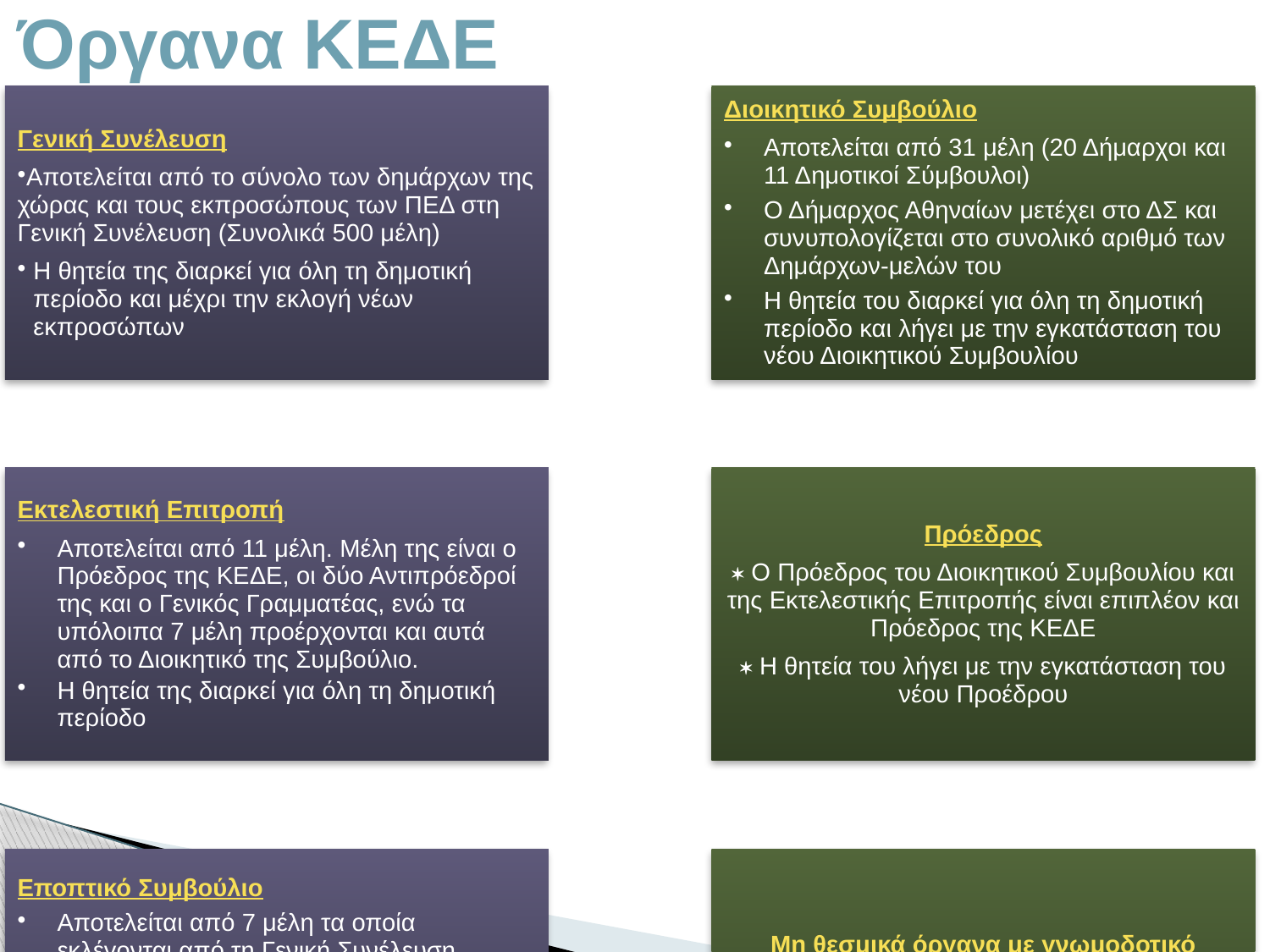

# Όργανα ΚΕΔΕ
Γενική Συνέλευση
Αποτελείται από το σύνολο των δημάρχων της χώρας και τους εκπροσώπους των ΠΕΔ στη Γενική Συνέλευση (Συνολικά 500 μέλη)
Η θητεία της διαρκεί για όλη τη δημοτική περίοδο και μέχρι την εκλογή νέων εκπροσώπων
Διοικητικό Συμβούλιο
Αποτελείται από 31 μέλη (20 Δήμαρχοι και 11 Δημοτικοί Σύμβουλοι)
Ο Δήμαρχος Αθηναίων μετέχει στο ΔΣ και συνυπολογίζεται στο συνολικό αριθμό των Δημάρχων-μελών του
Εκτελεστική Επιτροπή
Αποτελείται από 11 μέλη. Μέλη της είναι ο Πρόεδρος της ΚΕΔΕ, οι δύο Αντιπρόεδροί της και ο Γενικός Γραμματέας, ενώ τα υπόλοιπα 7 μέλη προέρχονται και αυτά από το Διοικητικό της Συμβούλιο.
Η θητεία της διαρκεί για όλη τη δημοτική περίοδο
Η θητεία του διαρκεί για όλη τη δημοτική περίοδο και λήγει με την εγκατάσταση του νέου Διοικητικού Συμβουλίου
Πρόεδρος
∗ Ο Πρόεδρος του Διοικητικού Συμβουλίου και της Εκτελεστικής Επιτροπής είναι επιπλέον και Πρόεδρος της ΚΕΔΕ
∗ Η θητεία του λήγει με την εγκατάσταση του νέου Προέδρου
Εποπτικό Συμβούλιο
Η θητεία του διαρκεί για όλη τη δημοτική περίοδο